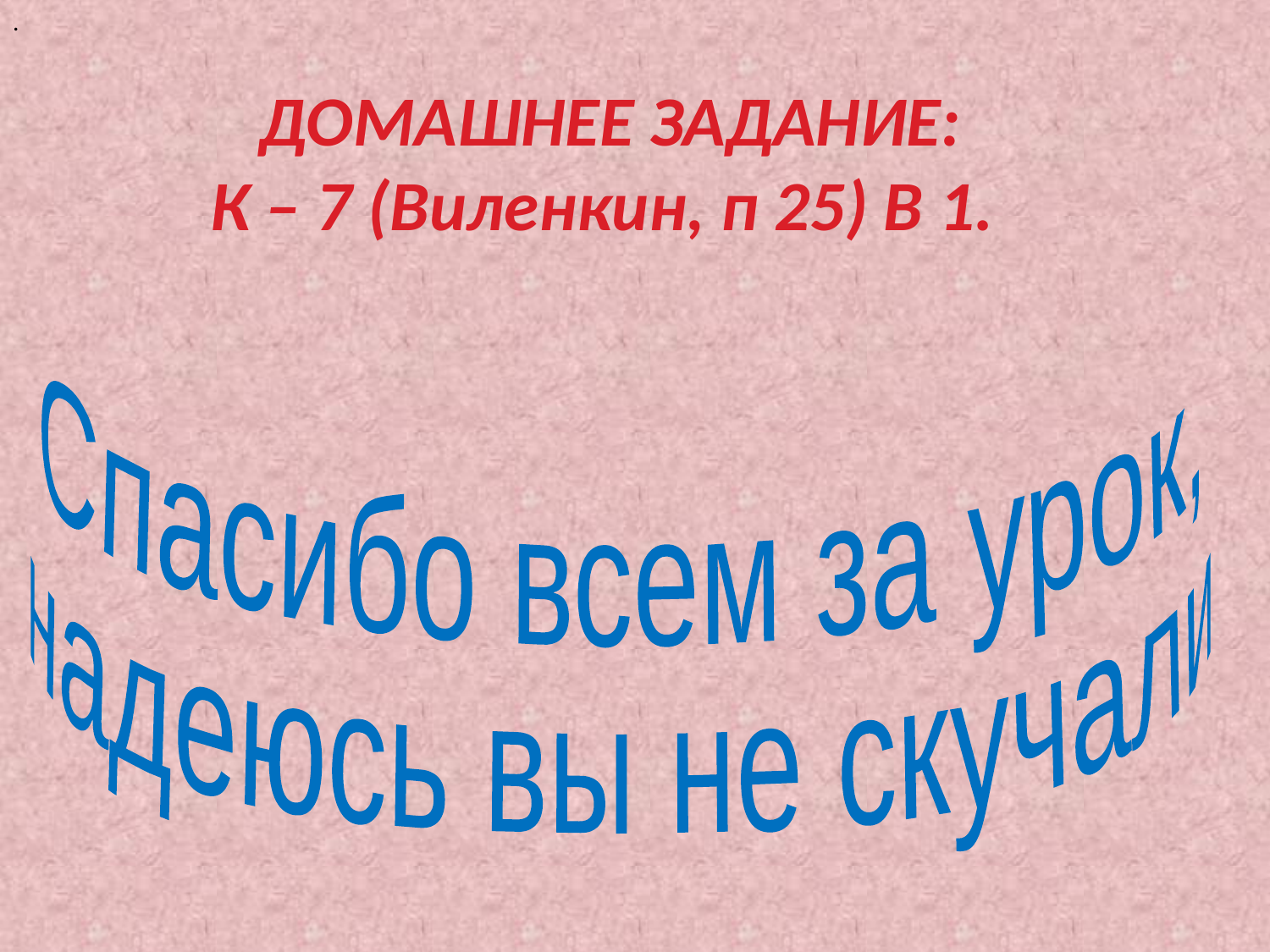

.
#
ДОМАШНЕЕ ЗАДАНИЕ:
К – 7 (Виленкин, п 25) В 1.

Спасибо всем за урок,
надеюсь вы не скучали